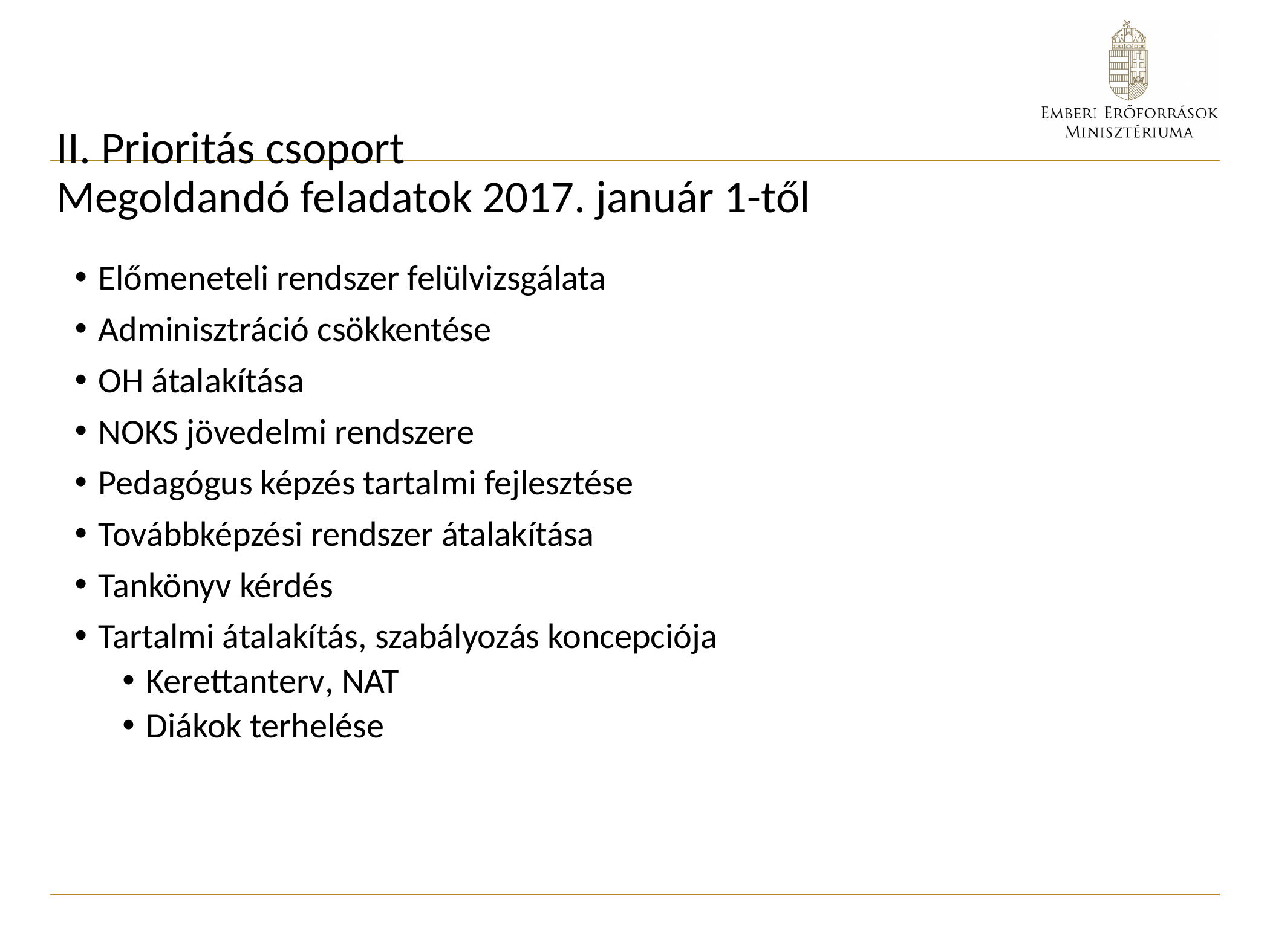

# II. Prioritás csoport Megoldandó feladatok 2017. január 1-től
Előmeneteli rendszer felülvizsgálata
Adminisztráció csökkentése
OH átalakítása
NOKS jövedelmi rendszere
Pedagógus képzés tartalmi fejlesztése
Továbbképzési rendszer átalakítása
Tankönyv kérdés
Tartalmi átalakítás, szabályozás koncepciója
Kerettanterv, NAT
Diákok terhelése